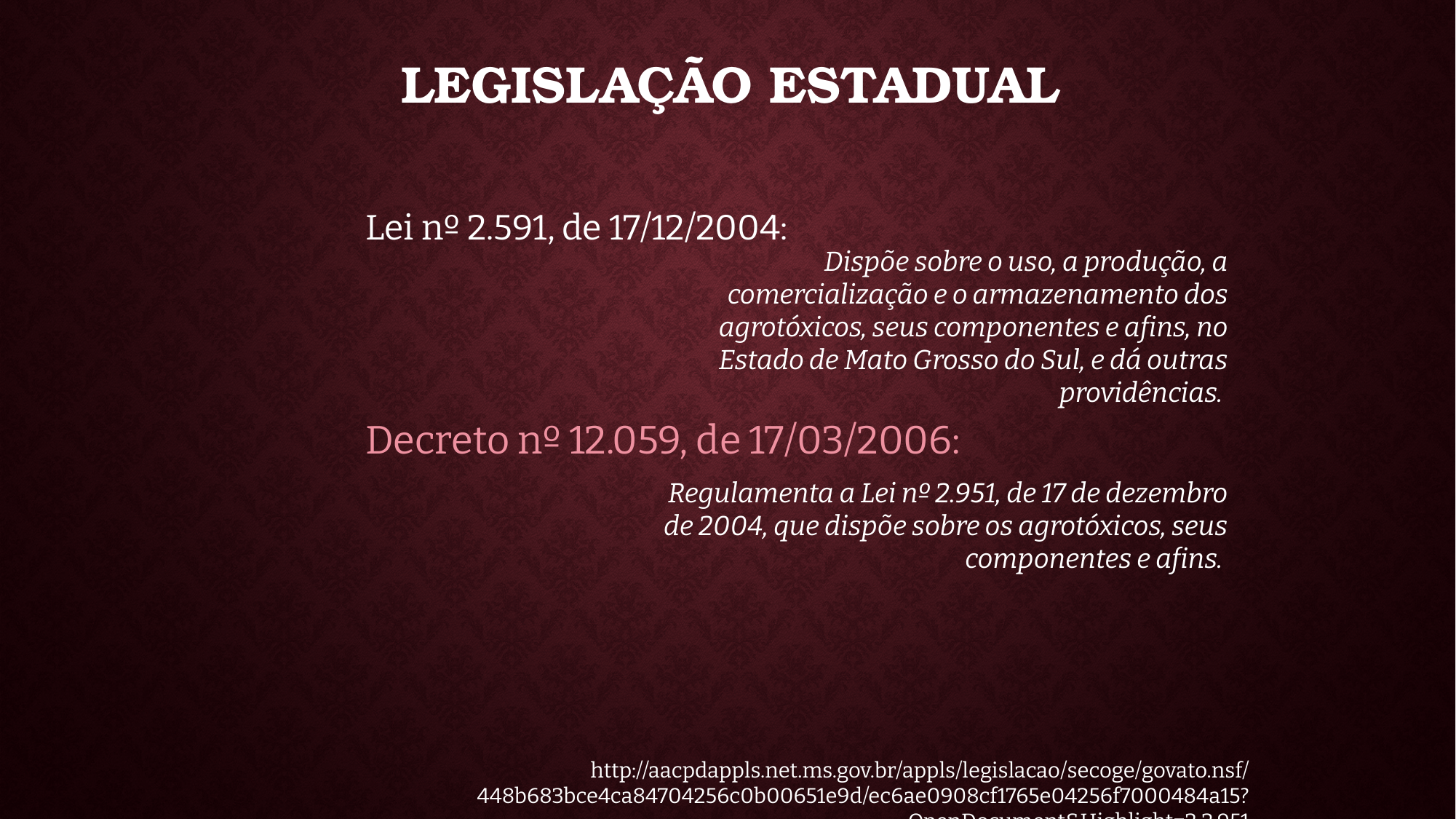

# Legislação Estadual
Lei nº 2.591, de 17/12/2004:
 Dispõe sobre o uso, a produção, a comercialização e o armazenamento dos agrotóxicos, seus componentes e afins, no Estado de Mato Grosso do Sul, e dá outras providências.
Decreto nº 12.059, de 17/03/2006:
Regulamenta a Lei nº 2.951, de 17 de dezembro de 2004, que dispõe sobre os agrotóxicos, seus componentes e afins.
http://aacpdappls.net.ms.gov.br/appls/legislacao/secoge/govato.nsf/448b683bce4ca84704256c0b00651e9d/ec6ae0908cf1765e04256f7000484a15?OpenDocument&Highlight=2,2.951